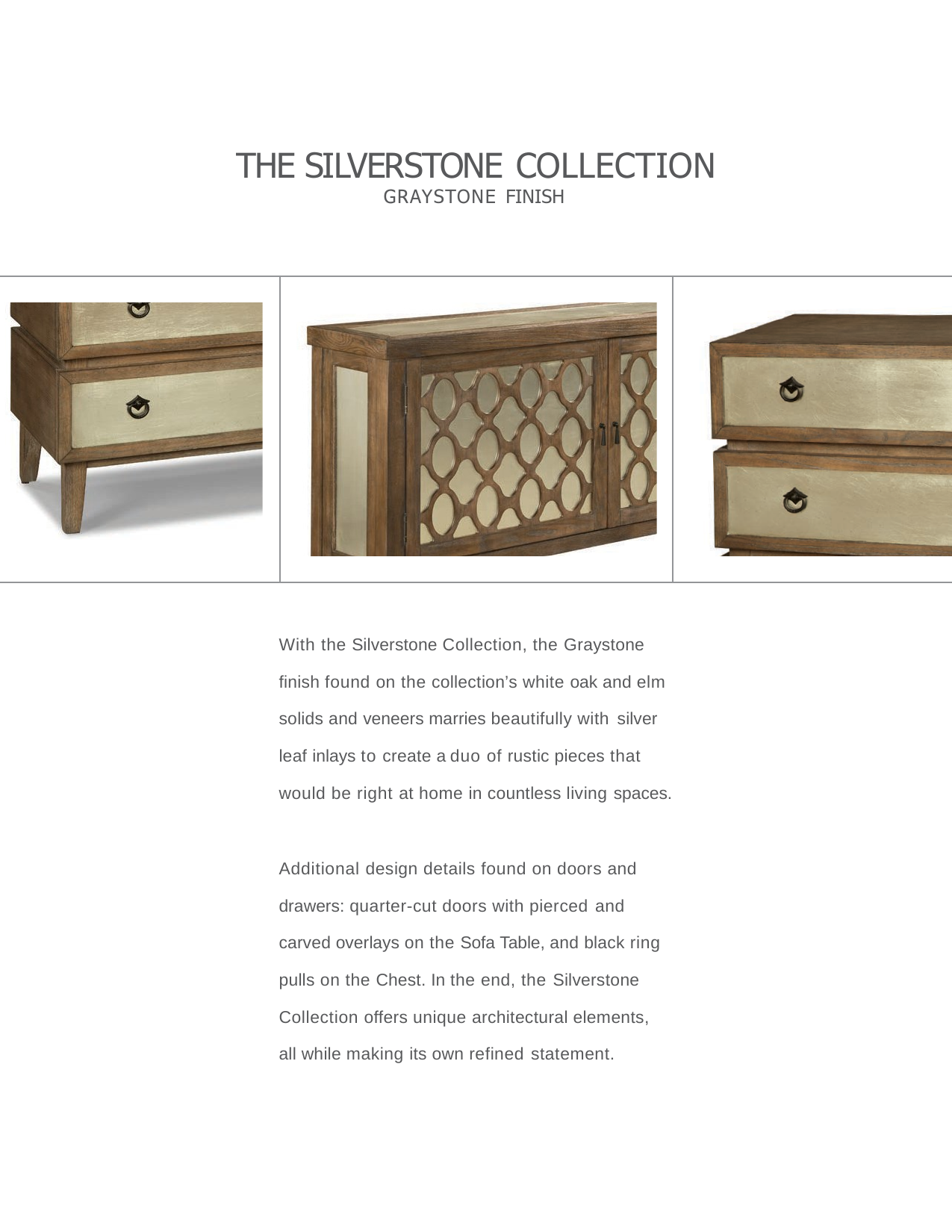

# THE SILVERSTONE COLLECTION
GRAYSTONE FINISH

With the Silverstone Collection, the Graystone
finish found on the collection’s white oak and elm  solids and veneers marries beautifully with silver
leaf inlays to create a duo of rustic pieces that
would be right at home in countless living spaces.
Additional design details found on doors and
drawers: quarter-cut doors with pierced and
carved overlays on the Sofa Table, and black ring  pulls on the Chest. In the end, the Silverstone
Collection offers unique architectural elements,  all while making its own refined statement.